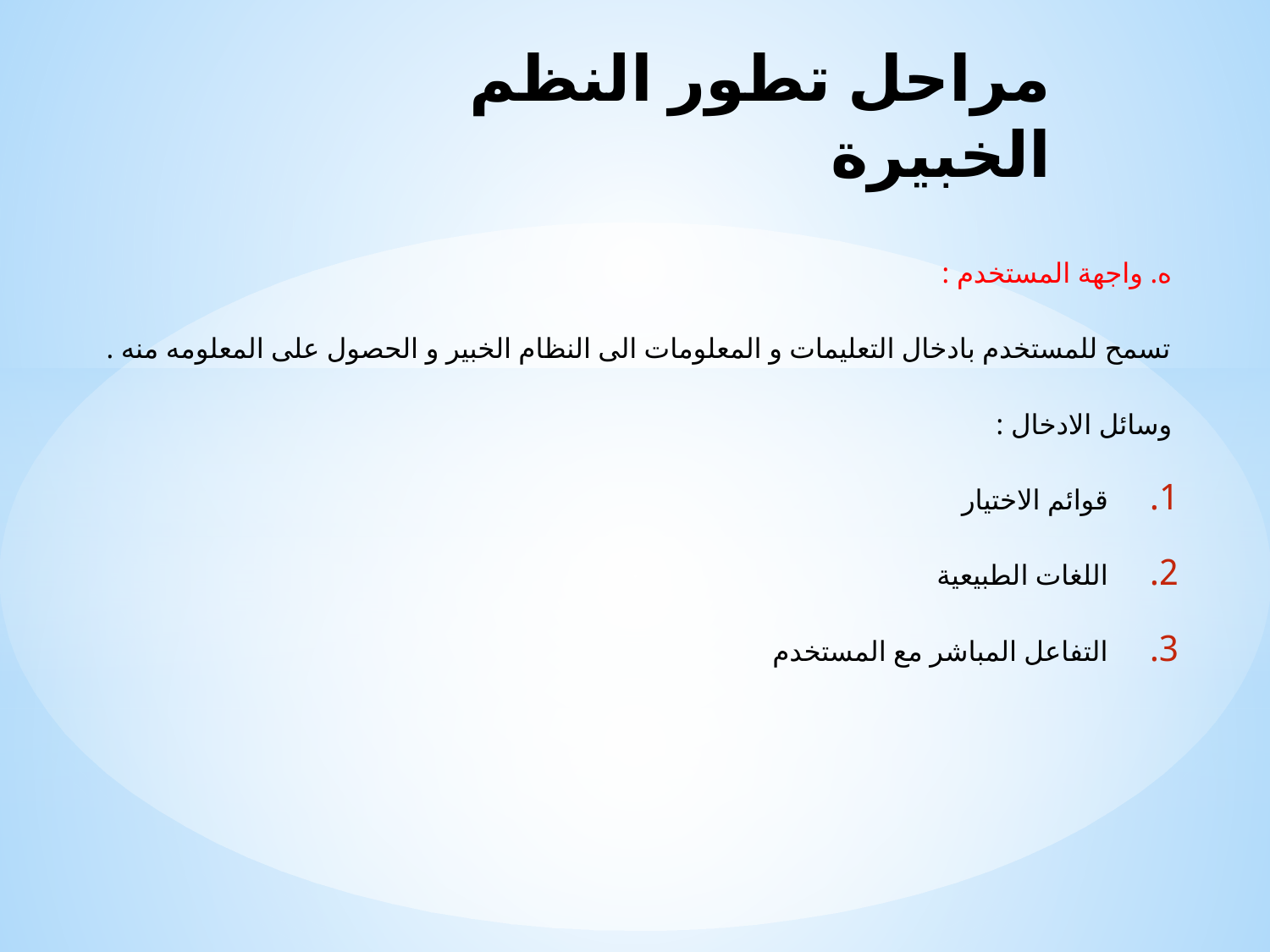

# مراحل تطور النظم الخبيرة
ه. واجهة المستخدم :
تسمح للمستخدم بادخال التعليمات و المعلومات الى النظام الخبير و الحصول على المعلومه منه .
وسائل الادخال :
قوائم الاختيار
اللغات الطبيعية
التفاعل المباشر مع المستخدم